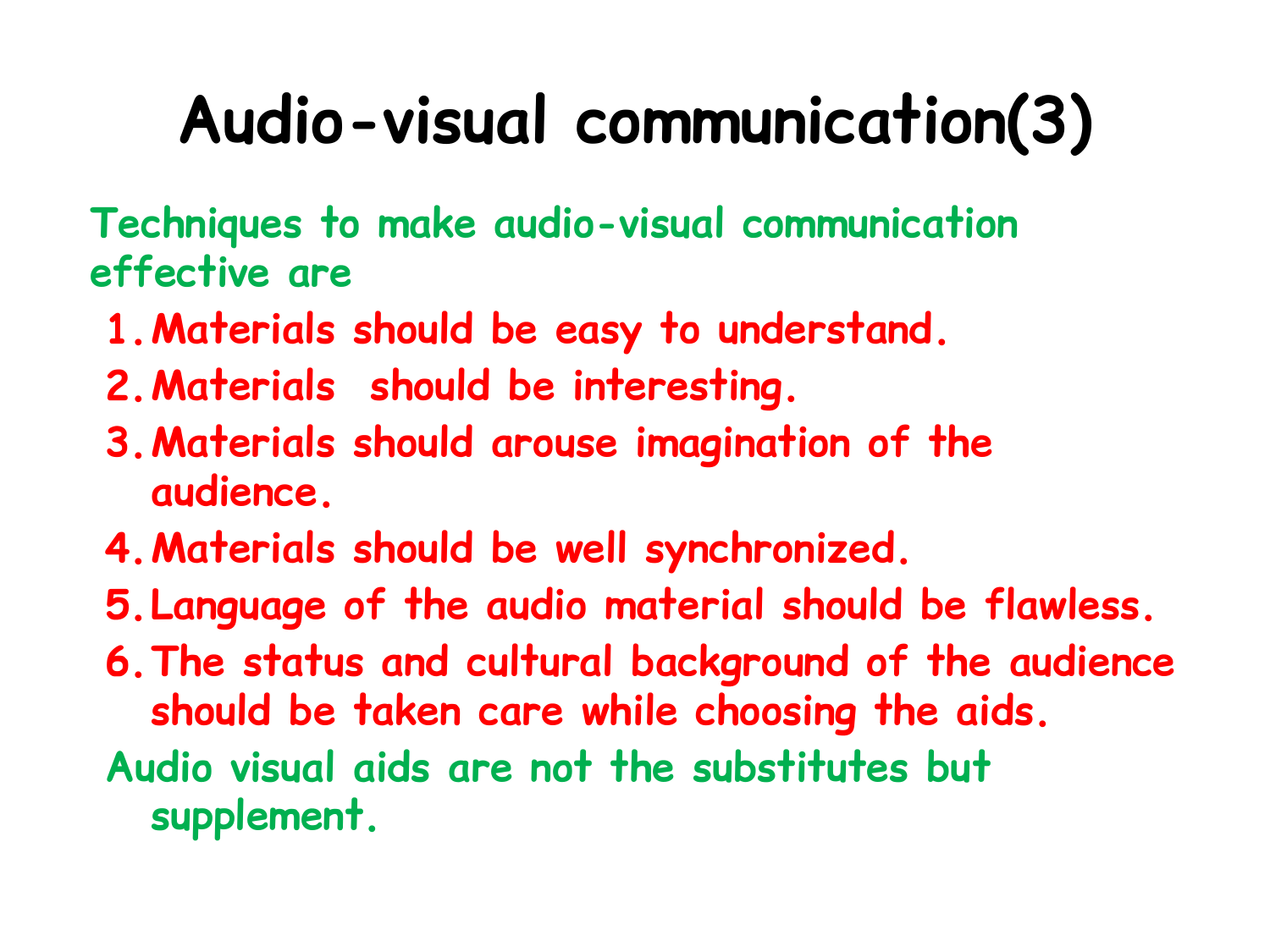

# Audio-visual communication(3)
	Techniques to make audio-visual communication effective are
Materials should be easy to understand.
Materials  should be interesting.
Materials should arouse imagination of the audience.
Materials should be well synchronized.
Language of the audio material should be flawless.
The status and cultural background of the audience should be taken care while choosing the aids.
Audio visual aids are not the substitutes but supplement.